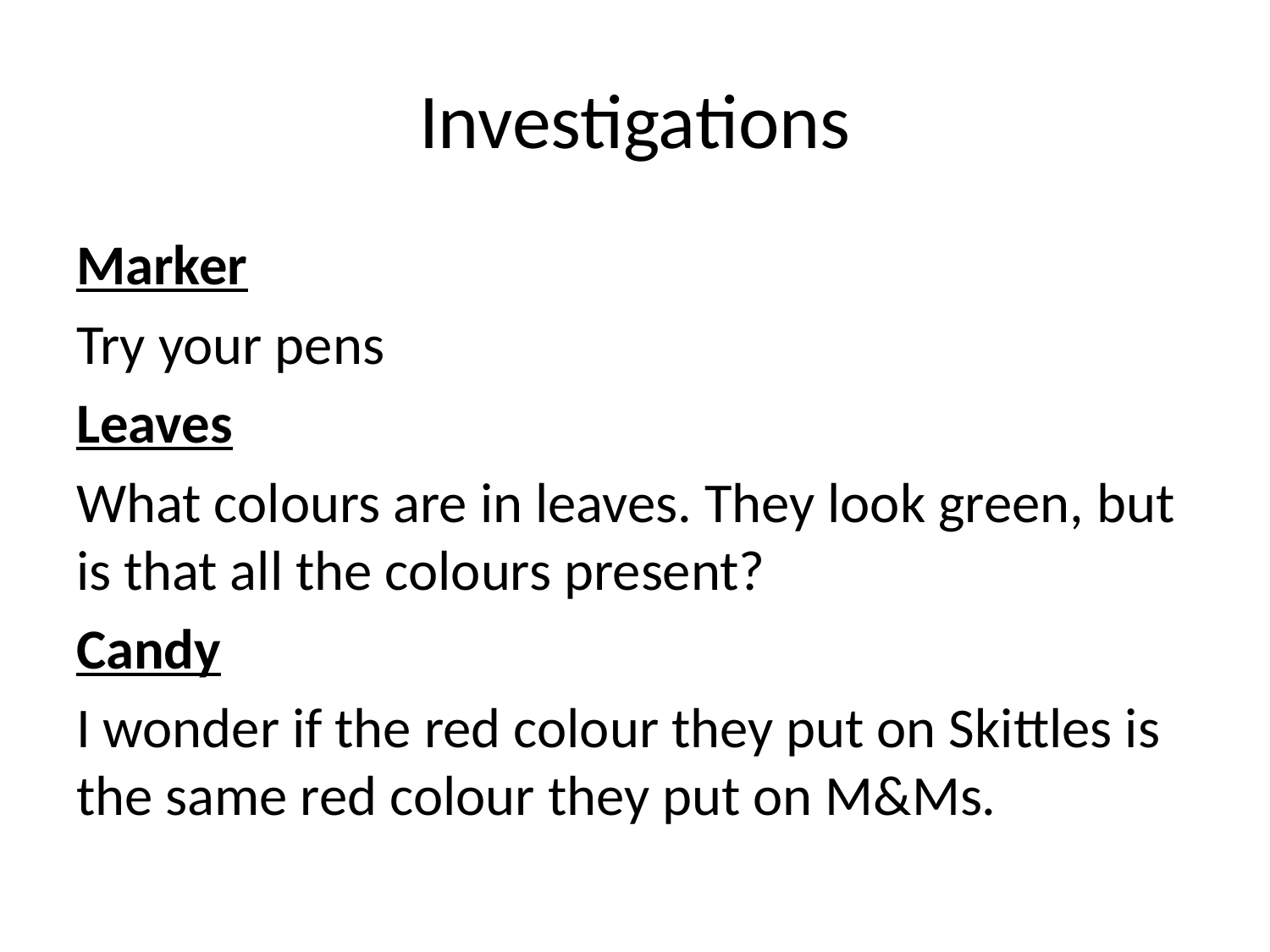

# Investigations
Marker
Try your pens
Leaves
What colours are in leaves. They look green, but is that all the colours present?
Candy
I wonder if the red colour they put on Skittles is the same red colour they put on M&Ms.